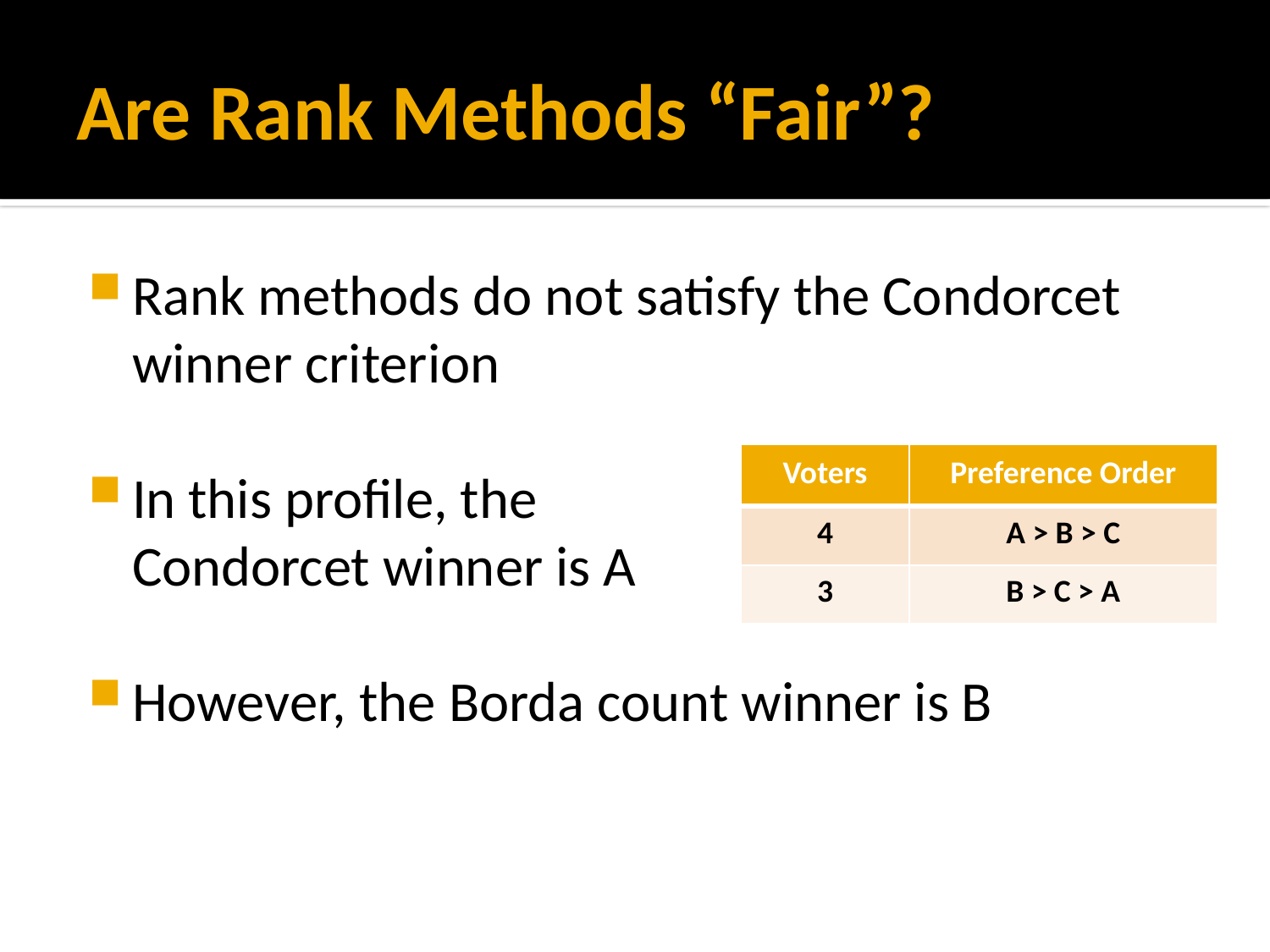

# Are Rank Methods “Fair”?
Rank methods do not satisfy the Condorcet winner criterion

In this profile, the
Condorcet winner is A

However, the Borda count winner is B

| Voters | Preference Order |
| --- | --- |
| 4 | A > B > C |
| 3 | B > C > A |